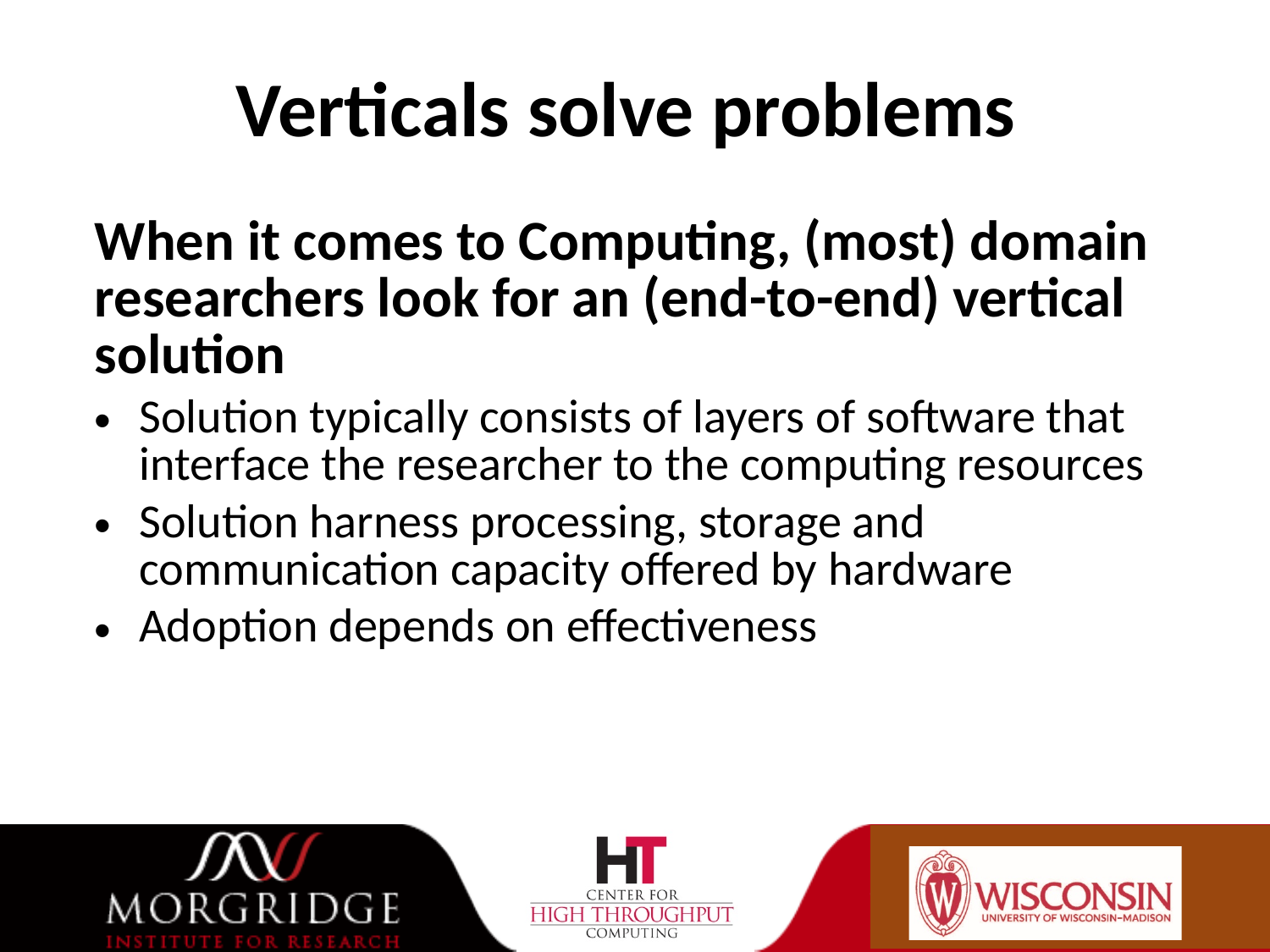

# Verticals solve problems
When it comes to Computing, (most) domain researchers look for an (end-to-end) vertical solution
Solution typically consists of layers of software that interface the researcher to the computing resources
Solution harness processing, storage and communication capacity offered by hardware
Adoption depends on effectiveness